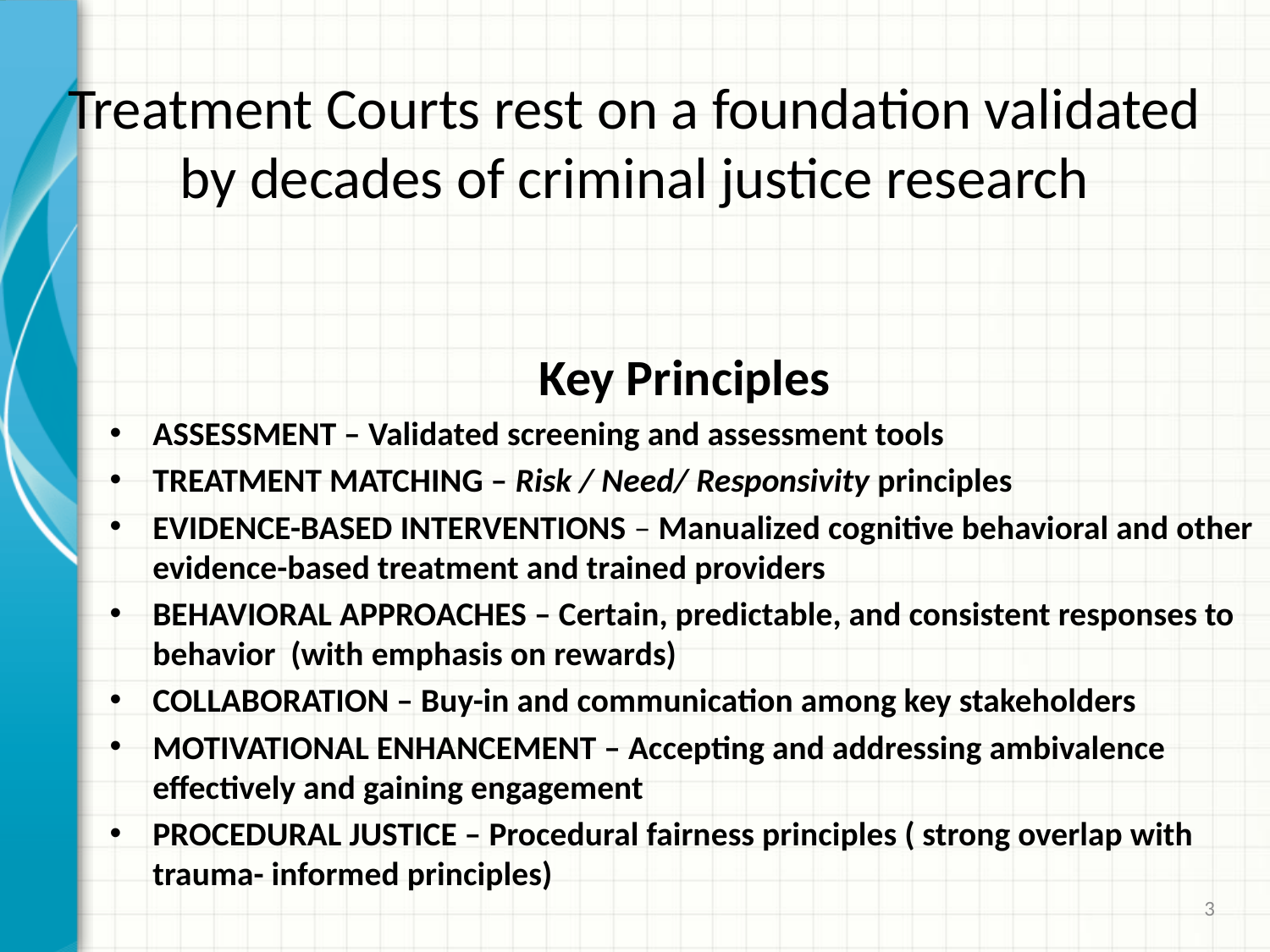

# Treatment Courts rest on a foundation validated by decades of criminal justice research
Key Principles
ASSESSMENT – Validated screening and assessment tools
TREATMENT MATCHING – Risk / Need/ Responsivity principles
EVIDENCE-BASED INTERVENTIONS – Manualized cognitive behavioral and other evidence-based treatment and trained providers
BEHAVIORAL APPROACHES – Certain, predictable, and consistent responses to behavior  (with emphasis on rewards)
COLLABORATION – Buy-in and communication among key stakeholders
MOTIVATIONAL ENHANCEMENT – Accepting and addressing ambivalence effectively and gaining engagement
PROCEDURAL JUSTICE – Procedural fairness principles ( strong overlap with trauma- informed principles)
3